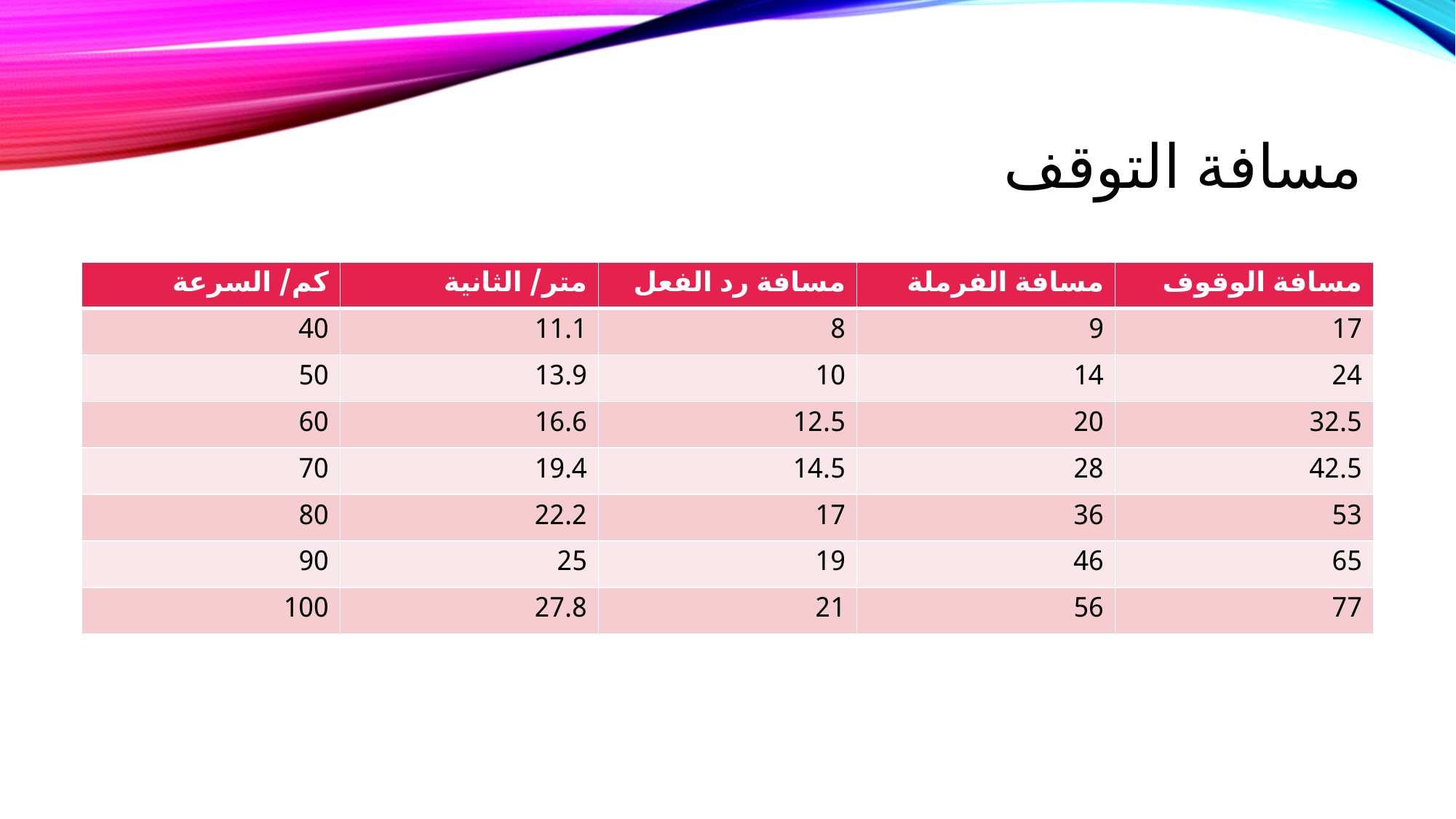

# مسافة التوقف
| كم/ السرعة | متر/ الثانية | مسافة رد الفعل | مسافة الفرملة | مسافة الوقوف |
| --- | --- | --- | --- | --- |
| 40 | 11.1 | 8 | 9 | 17 |
| 50 | 13.9 | 10 | 14 | 24 |
| 60 | 16.6 | 12.5 | 20 | 32.5 |
| 70 | 19.4 | 14.5 | 28 | 42.5 |
| 80 | 22.2 | 17 | 36 | 53 |
| 90 | 25 | 19 | 46 | 65 |
| 100 | 27.8 | 21 | 56 | 77 |